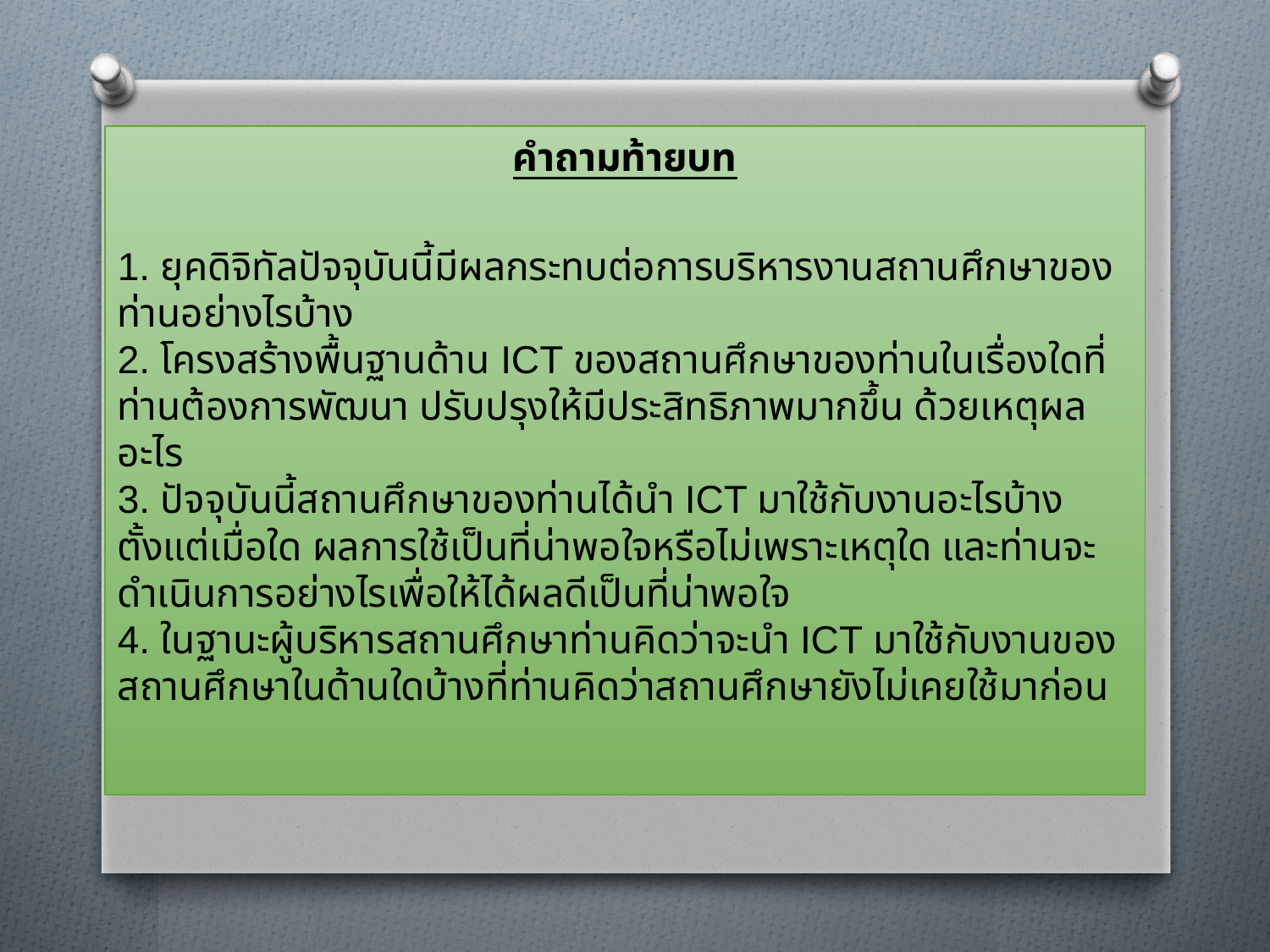

คำถามท้ายบท

1. ยุคดิจิทัลปัจจุบันนี้มีผลกระทบต่อการบริหารงานสถานศึกษาของท่านอย่างไรบ้าง
2. โครงสร้างพื้นฐานด้าน ICT ของสถานศึกษาของท่านในเรื่องใดที่ท่านต้องการพัฒนา ปรับปรุงให้มีประสิทธิภาพมากขึ้น ด้วยเหตุผลอะไร
3. ปัจจุบันนี้สถานศึกษาของท่านได้นำ ICT มาใช้กับงานอะไรบ้างตั้งแต่เมื่อใด ผลการใช้เป็นที่น่าพอใจหรือไม่เพราะเหตุใด และท่านจะดำเนินการอย่างไรเพื่อให้ได้ผลดีเป็นที่น่าพอใจ
4. ในฐานะผู้บริหารสถานศึกษาท่านคิดว่าจะนำ ICT มาใช้กับงานของสถานศึกษาในด้านใดบ้างที่ท่านคิดว่าสถานศึกษายังไม่เคยใช้มาก่อน